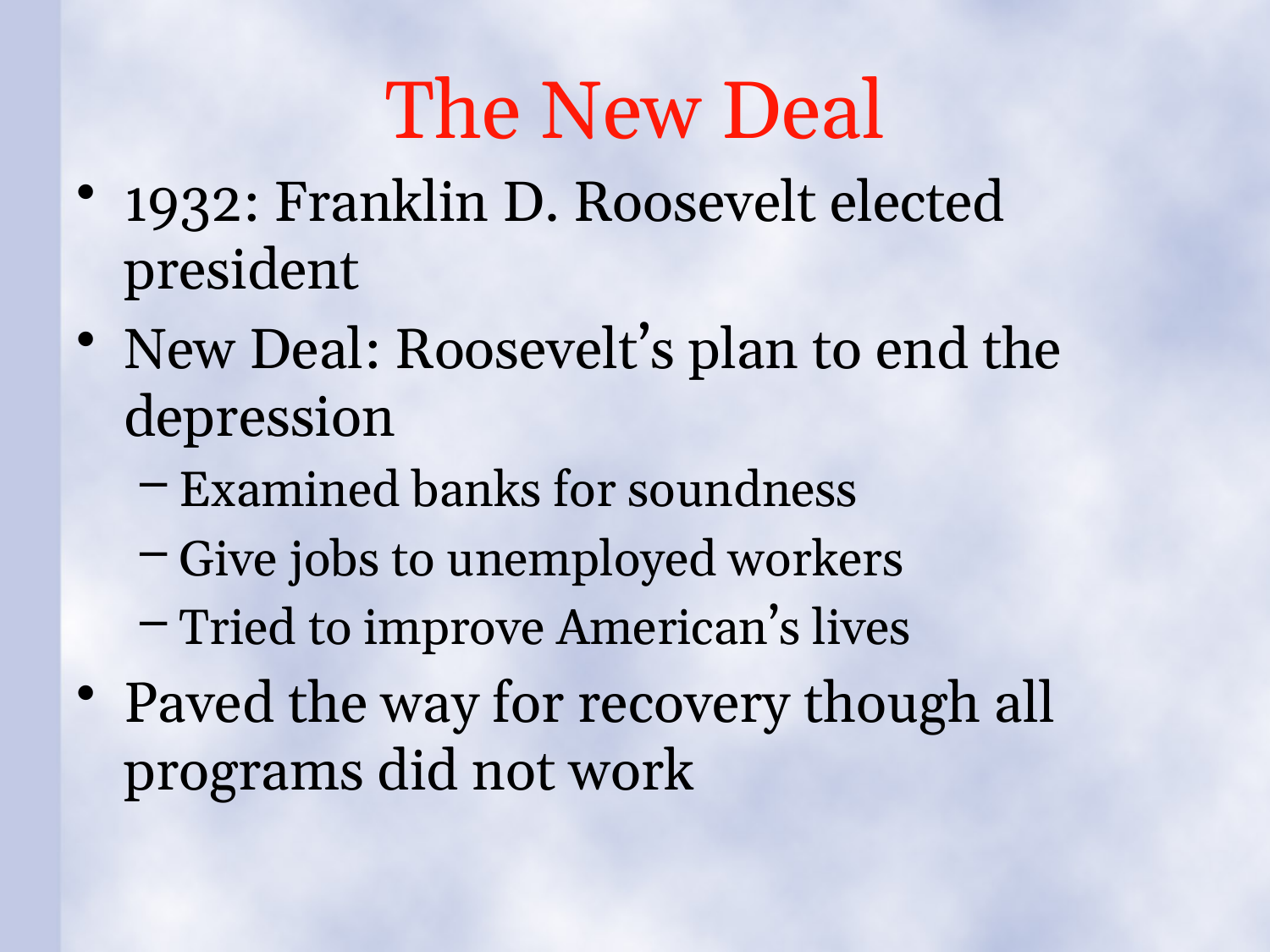

# The New Deal
1932: Franklin D. Roosevelt elected president
New Deal: Roosevelt’s plan to end the depression
Examined banks for soundness
Give jobs to unemployed workers
Tried to improve American’s lives
Paved the way for recovery though all programs did not work